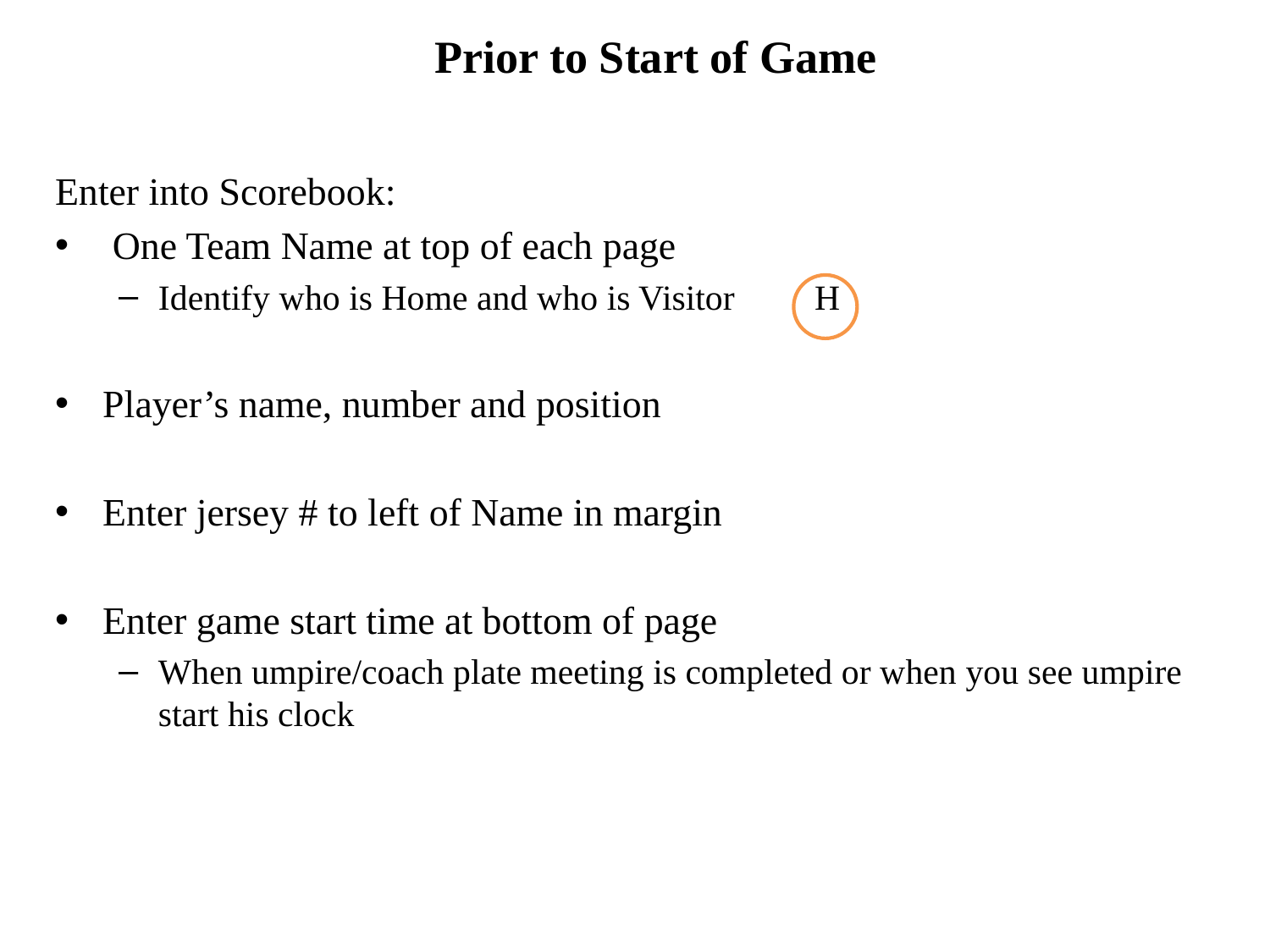

Prior to Start of Game

Enter into Scorebook:
 One Team Name at top of each page
Identify who is Home and who is Visitor         H

Player’s name, number and position

Enter jersey # to left of Name in margin

Enter game start time at bottom of page
When umpire/coach plate meeting is completed or when you see umpire   start his clock